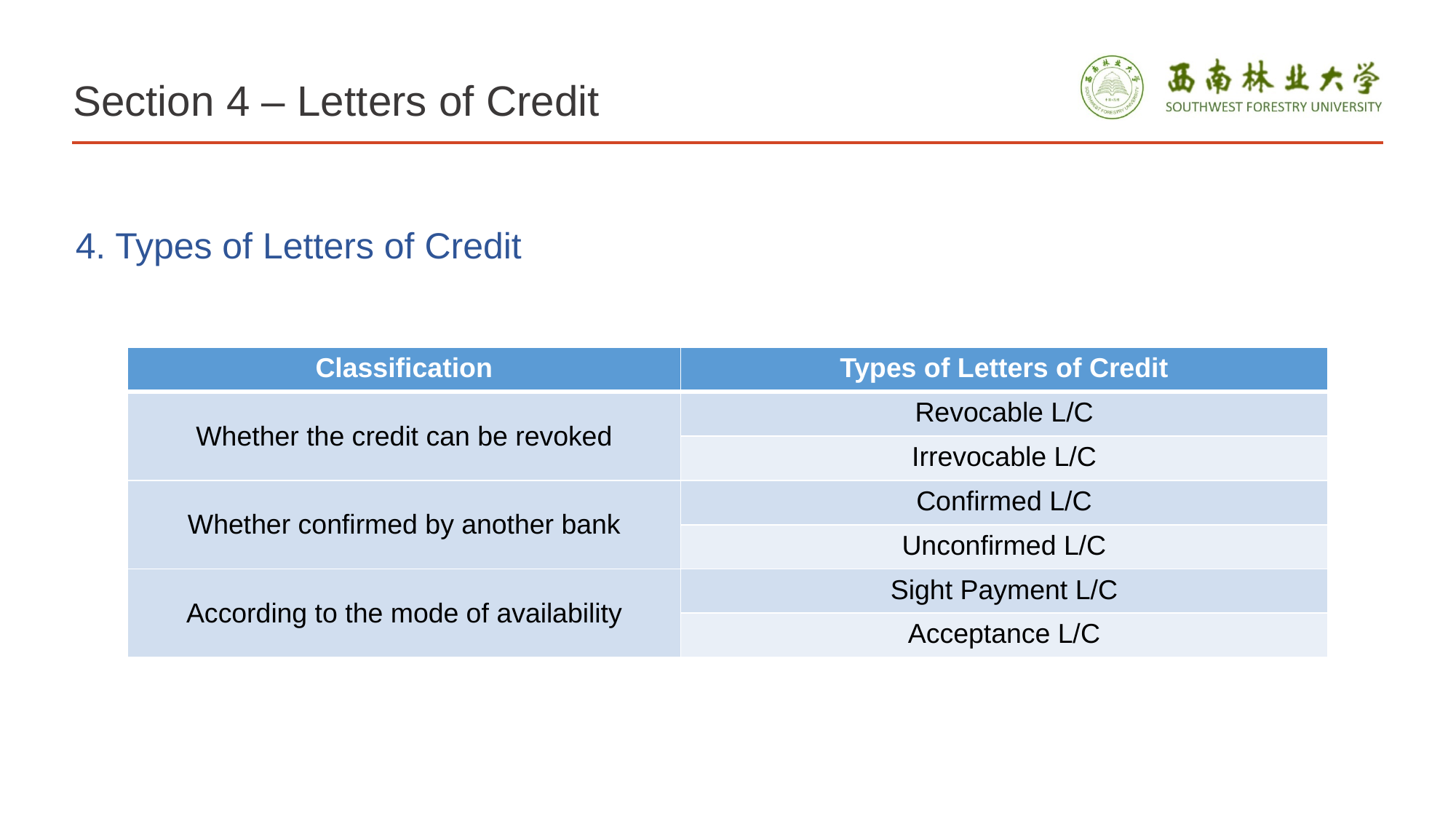

# Section 4 – Letters of Credit

4. Types of Letters of Credit

| Classification | Types of Letters of Credit |
| --- | --- |
| Whether the credit can be revoked | Revocable L/C |
|  | Irrevocable L/C |
| Whether confirmed by another bank | Confirmed L/C |
|  | Unconfirmed L/C |
| According to the mode of availability | Sight Payment L/C |
|  | Acceptance L/C |